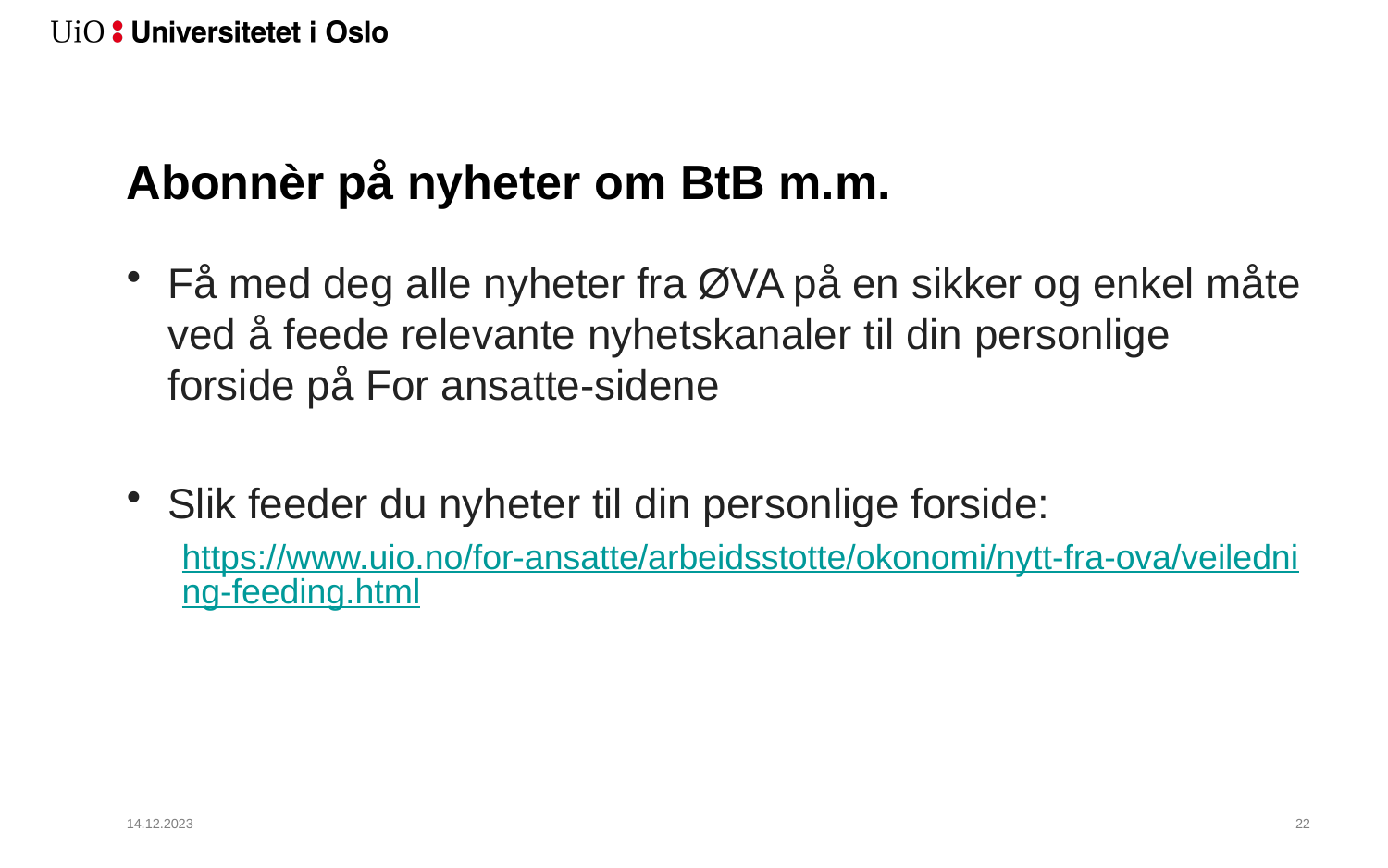

# Abonnèr på nyheter om BtB m.m.
Få med deg alle nyheter fra ØVA på en sikker og enkel måte ved å feede relevante nyhetskanaler til din personlige forside på For ansatte-sidene

Slik feeder du nyheter til din personlige forside:
https://www.uio.no/for-ansatte/arbeidsstotte/okonomi/nytt-fra-ova/veiledning-feeding.html

14.12.2023
22